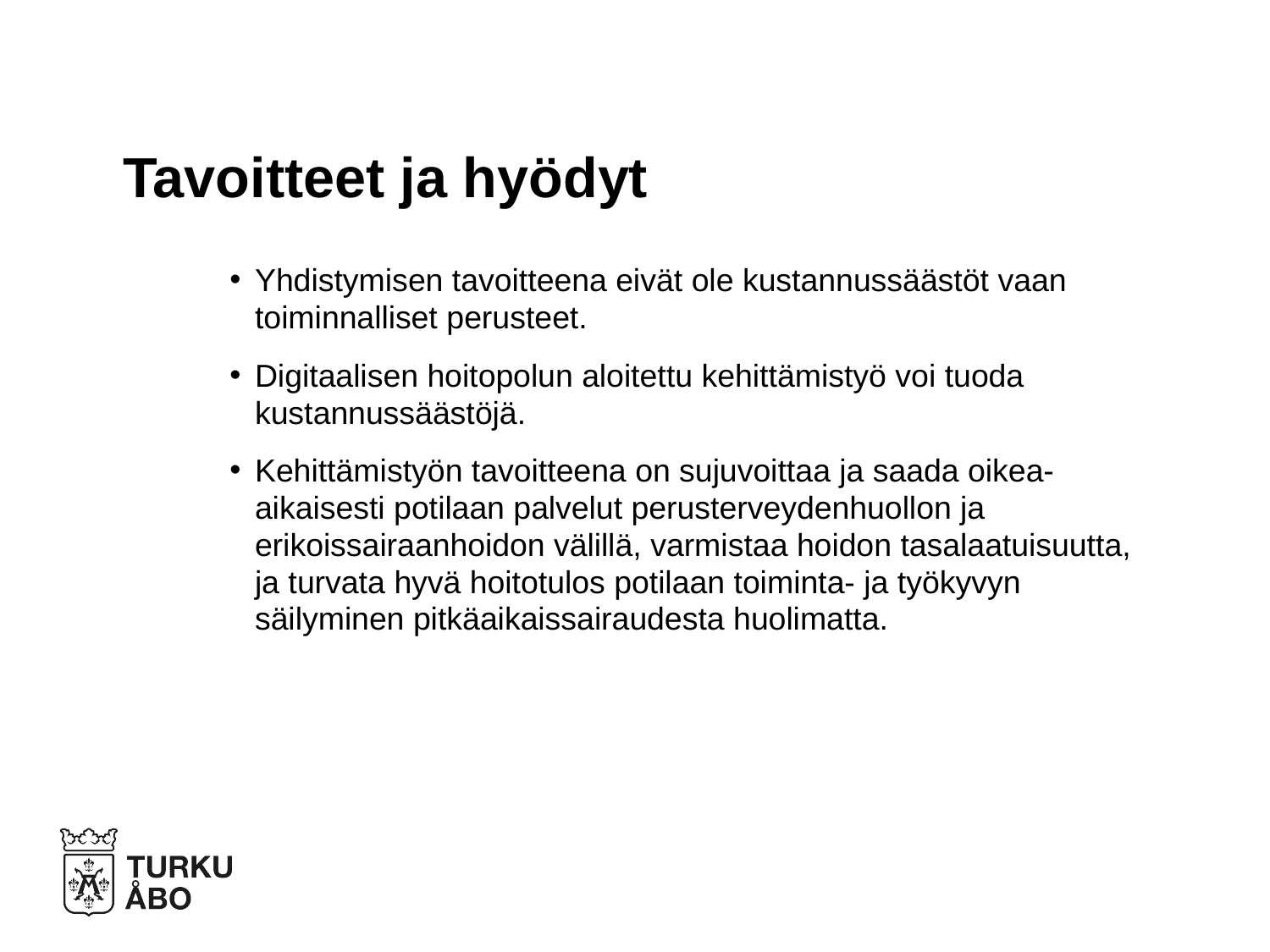

# Tavoitteet ja hyödyt
Yhdistymisen tavoitteena eivät ole kustannussäästöt vaan toiminnalliset perusteet.
Digitaalisen hoitopolun aloitettu kehittämistyö voi tuoda kustannussäästöjä.
Kehittämistyön tavoitteena on sujuvoittaa ja saada oikea-aikaisesti potilaan palvelut perusterveydenhuollon ja erikoissairaanhoidon välillä, varmistaa hoidon tasalaatuisuutta, ja turvata hyvä hoitotulos potilaan toiminta- ja työkyvyn säilyminen pitkäaikaissairaudesta huolimatta.